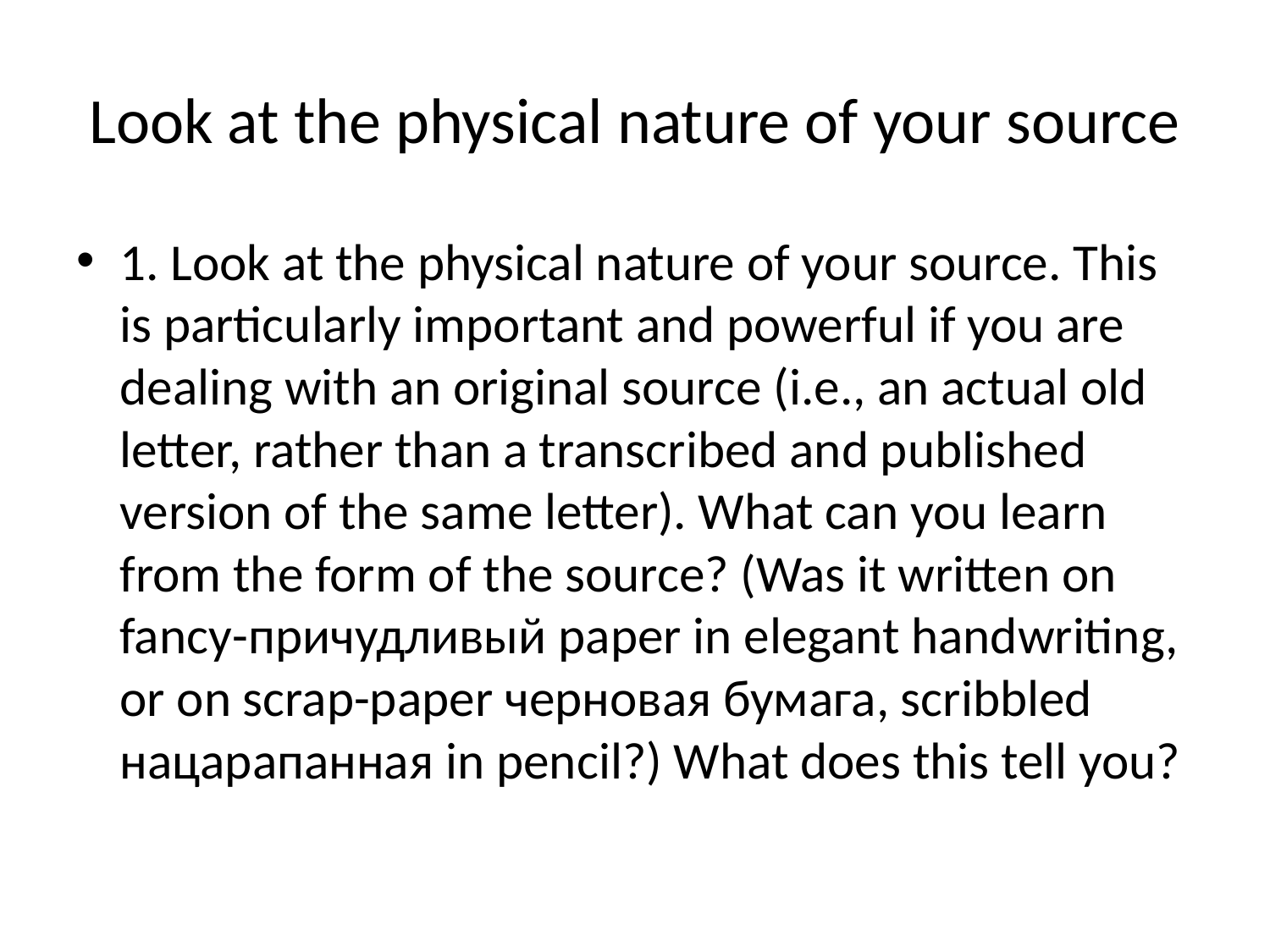

# Look at the physical nature of your source
1. Look at the physical nature of your source. This is particularly important and powerful if you are dealing with an original source (i.e., an actual old letter, rather than a transcribed and published version of the same letter). What can you learn from the form of the source? (Was it written on fancy-причудливый paper in elegant handwriting, or on scrap-paper черновая бумага, scribbled нацарапанная in pencil?) What does this tell you?